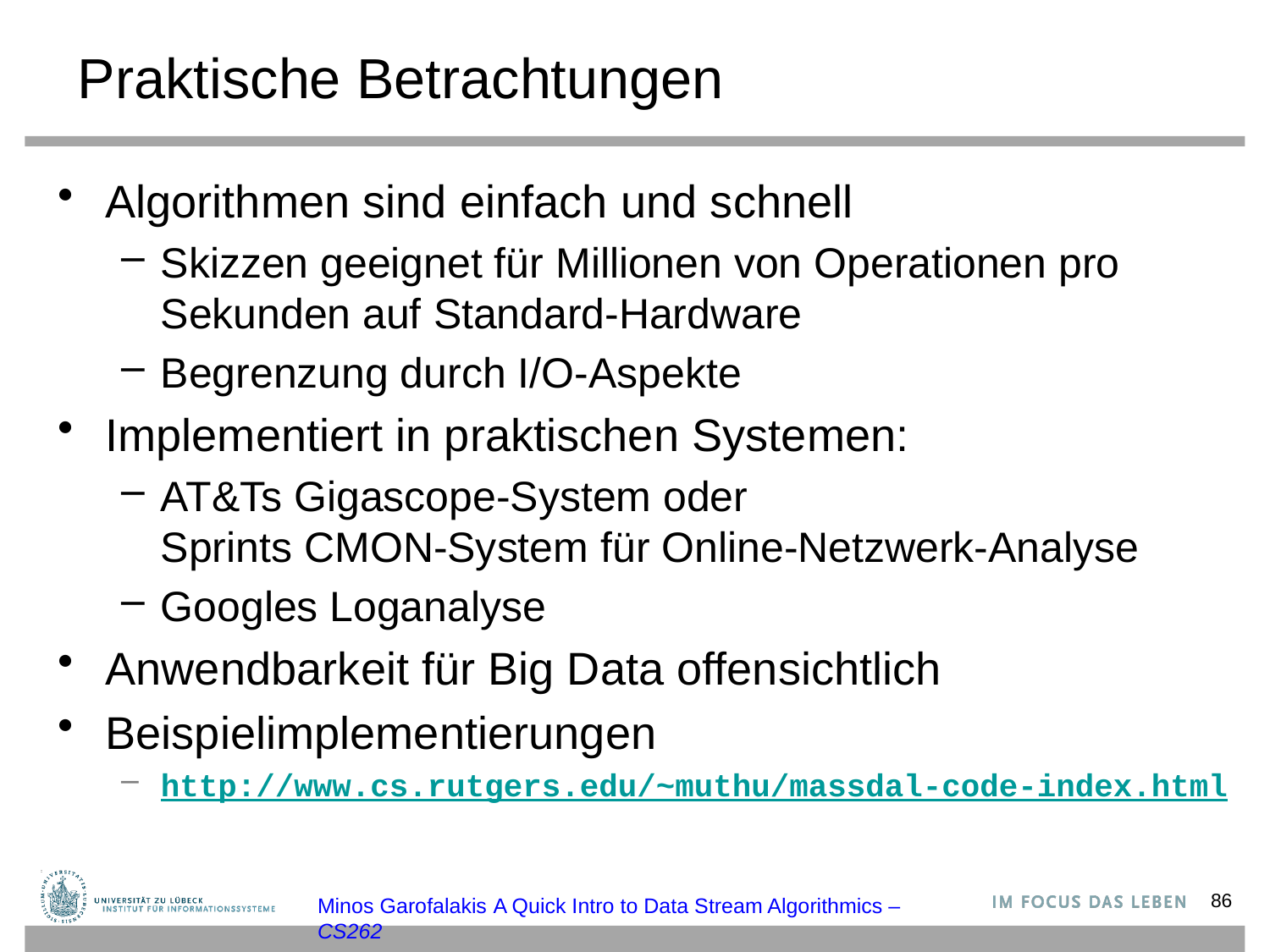

# Praktische Betrachtungen
Algorithmen sind einfach und schnell
Skizzen geeignet für Millionen von Operationen pro Sekunden auf Standard-Hardware
Begrenzung durch I/O-Aspekte
Implementiert in praktischen Systemen:
AT&Ts Gigascope-System oder
Sprints CMON-System für Online-Netzwerk-Analyse
Googles Loganalyse
Anwendbarkeit für Big Data offensichtlich
Beispielimplementierungen
http://www.cs.rutgers.edu/~muthu/massdal-code-index.html

Minos Garofalakis A Quick Intro to Data Stream Algorithmics – CS262
86